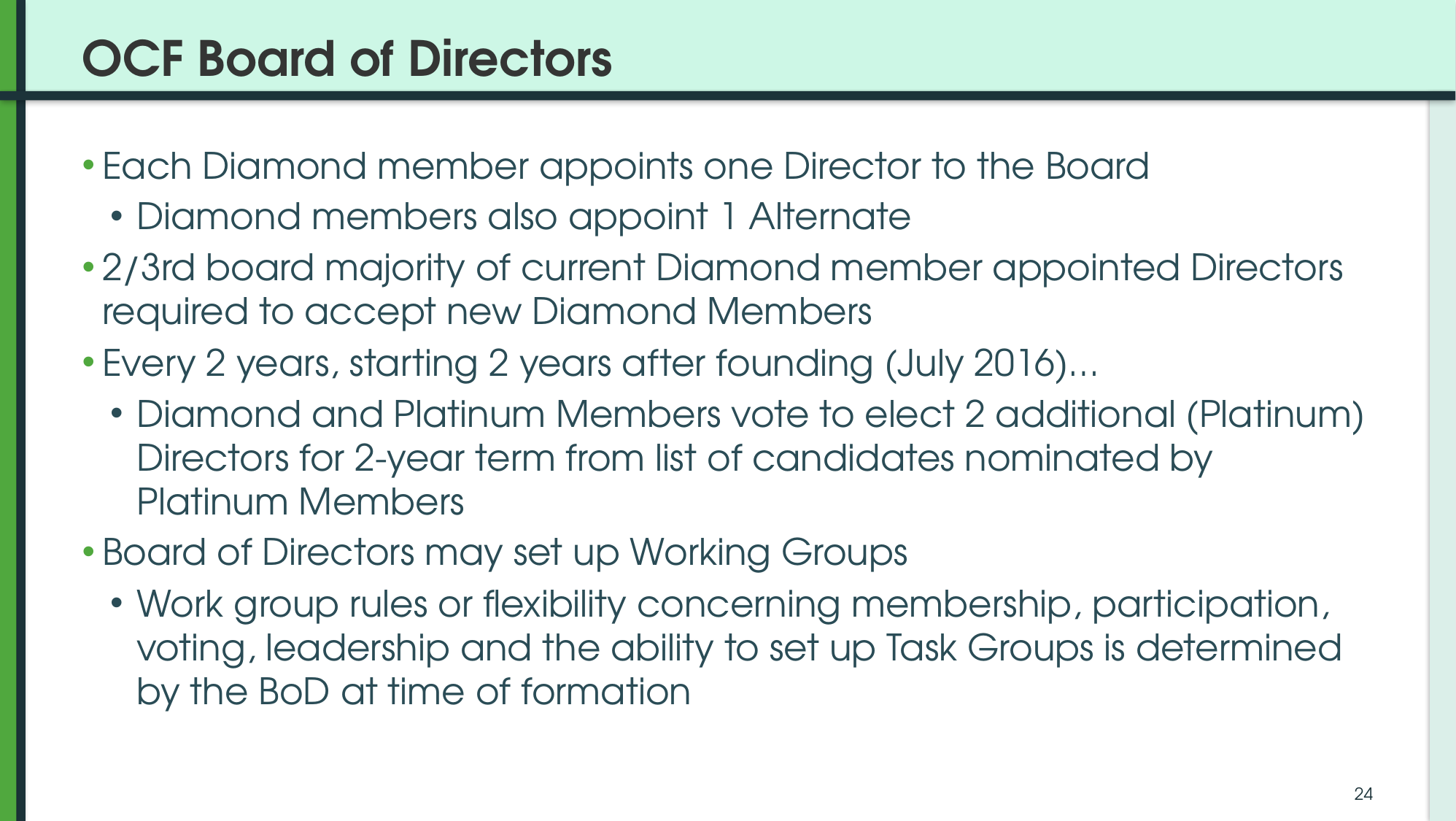

# OCF Board of Directors
Each Diamond member appoints one Director to the Board
Diamond members also appoint 1 Alternate
2/3rd board majority of current Diamond member appointed Directors required to accept new Diamond Members
Every 2 years, starting 2 years after founding (July 2016)…
Diamond and Platinum Members vote to elect 2 additional (Platinum) Directors for 2-year term from list of candidates nominated by Platinum Members
Board of Directors may set up Working Groups
Work group rules or flexibility concerning membership, participation, voting, leadership and the ability to set up Task Groups is determined by the BoD at time of formation
24